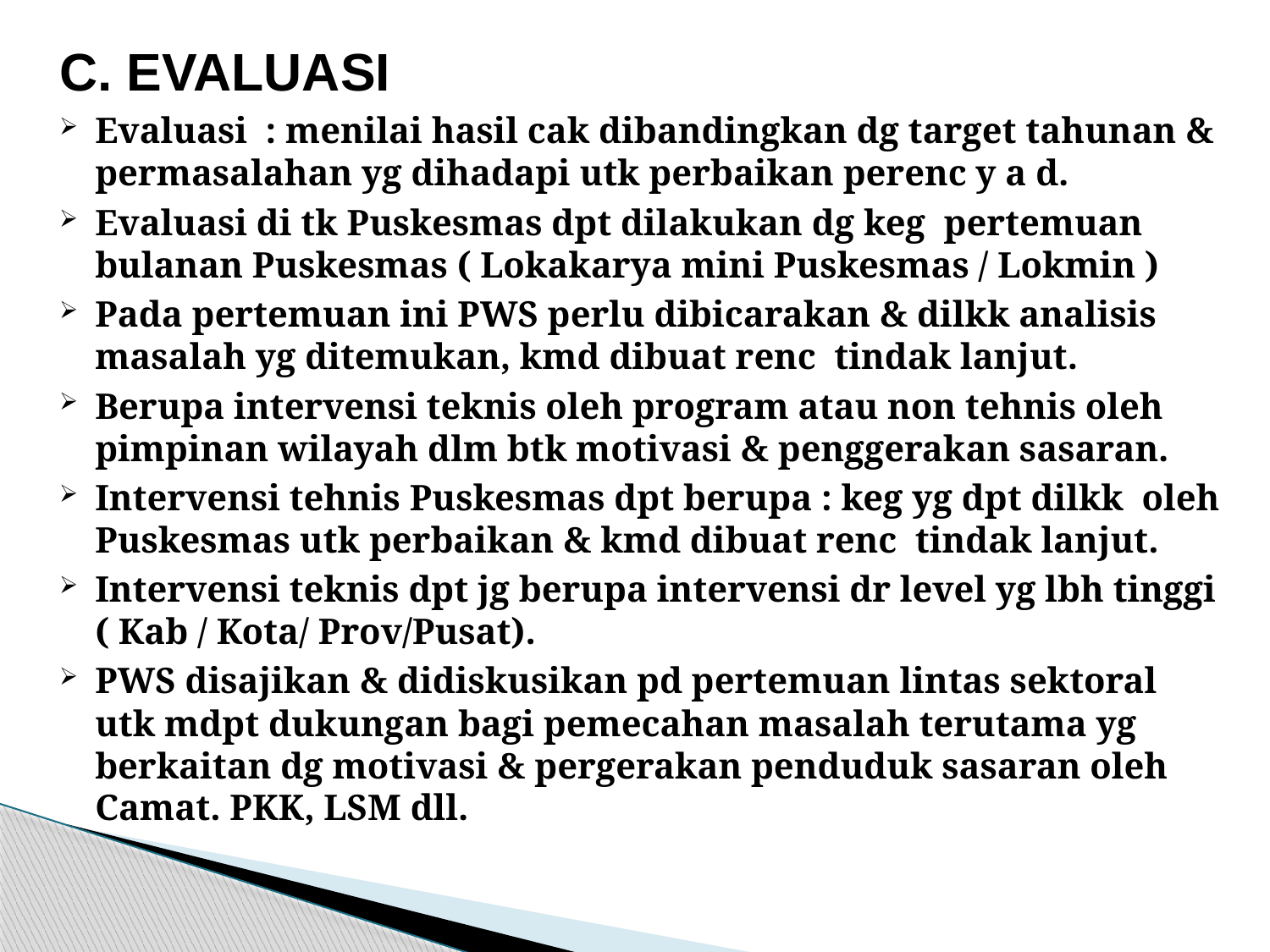

C. EVALUASI
Evaluasi  : menilai hasil cak dibandingkan dg target tahunan & permasalahan yg dihadapi utk perbaikan perenc y a d.
Evaluasi di tk Puskesmas dpt dilakukan dg keg  pertemuan bulanan Puskesmas ( Lokakarya mini Puskesmas / Lokmin )
Pada pertemuan ini PWS perlu dibicarakan & dilkk analisis masalah yg ditemukan, kmd dibuat renc  tindak lanjut.
Berupa intervensi teknis oleh program atau non tehnis oleh pimpinan wilayah dlm btk motivasi & penggerakan sasaran.
Intervensi tehnis Puskesmas dpt berupa : keg yg dpt dilkk  oleh Puskesmas utk perbaikan & kmd dibuat renc  tindak lanjut.
Intervensi teknis dpt jg berupa intervensi dr level yg lbh tinggi ( Kab / Kota/ Prov/Pusat).
PWS disajikan & didiskusikan pd pertemuan lintas sektoral utk mdpt dukungan bagi pemecahan masalah terutama yg berkaitan dg motivasi & pergerakan penduduk sasaran oleh Camat. PKK, LSM dll.